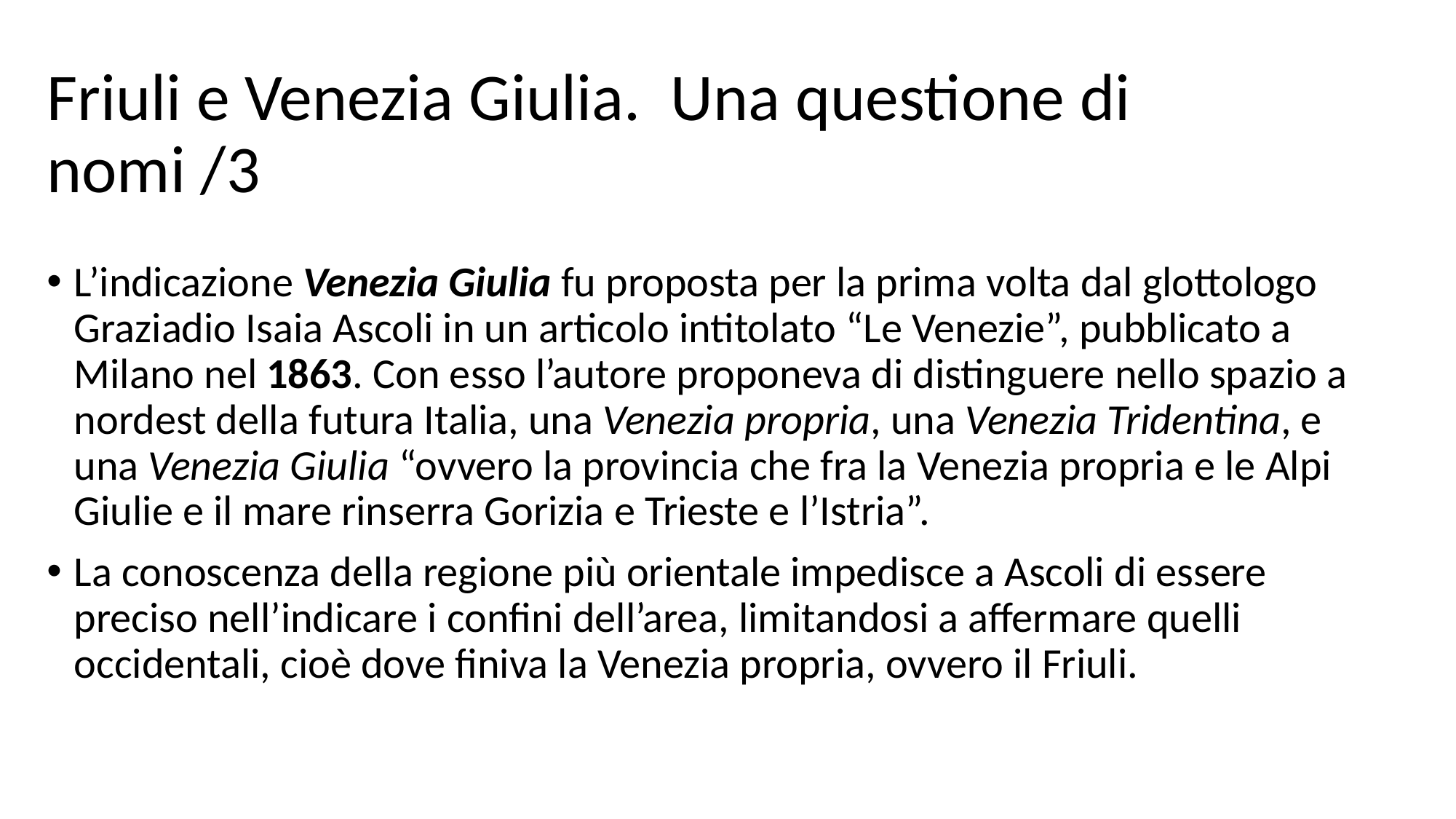

# Friuli e Venezia Giulia.  Una questione di nomi /3
L’indicazione Venezia Giulia fu proposta per la prima volta dal glottologo Graziadio Isaia Ascoli in un articolo intitolato “Le Venezie”, pubblicato a Milano nel 1863. Con esso l’autore proponeva di distinguere nello spazio a nordest della futura Italia, una Venezia propria, una Venezia Tridentina, e una Venezia Giulia “ovvero la provincia che fra la Venezia propria e le Alpi Giulie e il mare rinserra Gorizia e Trieste e l’Istria”.
La conoscenza della regione più orientale impedisce a Ascoli di essere preciso nell’indicare i confini dell’area, limitandosi a affermare quelli occidentali, cioè dove finiva la Venezia propria, ovvero il Friuli.